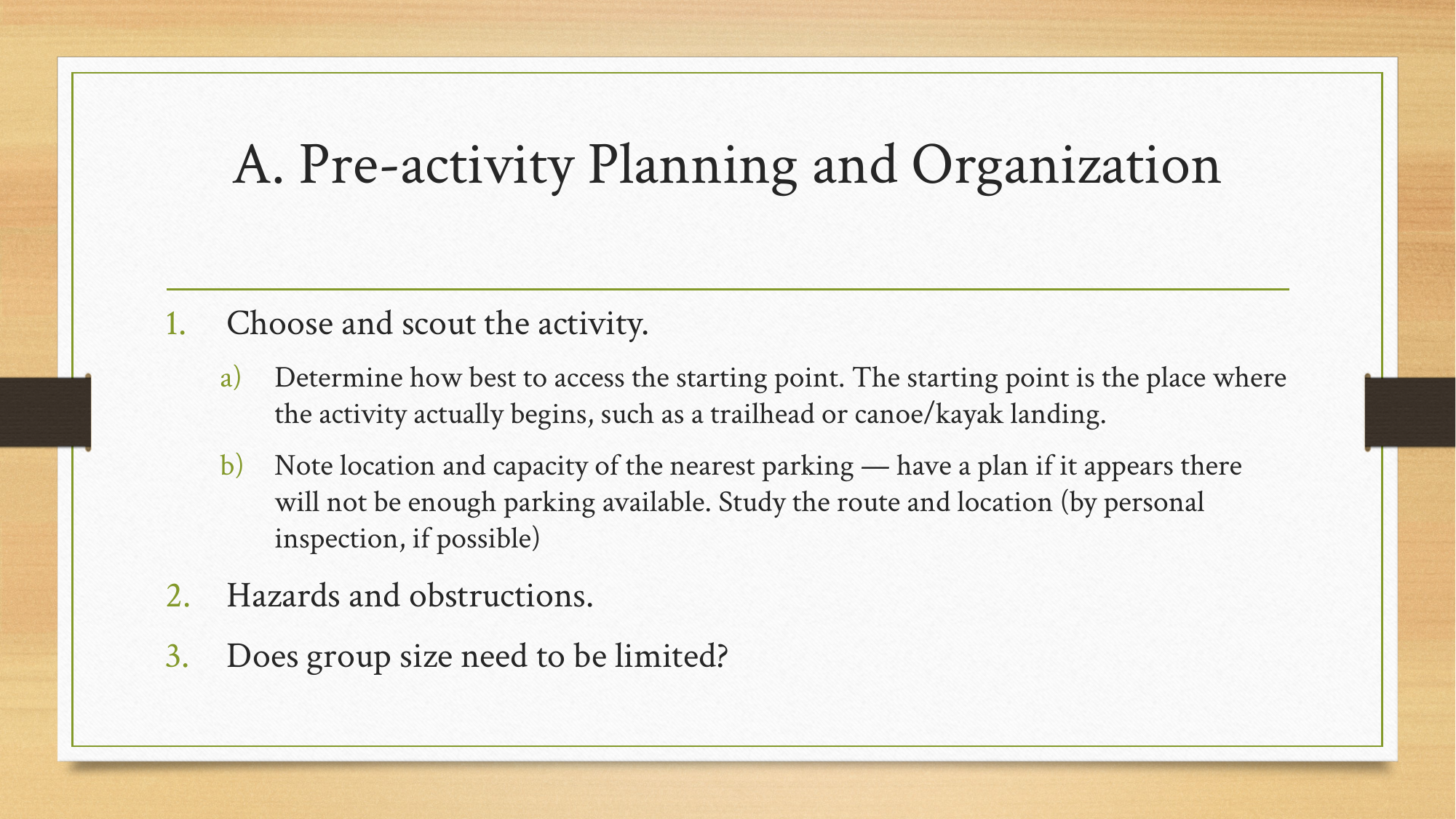

# A. Pre-activity Planning and Organization
Choose and scout the activity.
Determine how best to access the starting point. The starting point is the place where the activity actually begins, such as a trailhead or canoe/kayak landing.
Note location and capacity of the nearest parking — have a plan if it appears there will not be enough parking available. Study the route and location (by personal inspection, if possible)
Hazards and obstructions.
Does group size need to be limited?